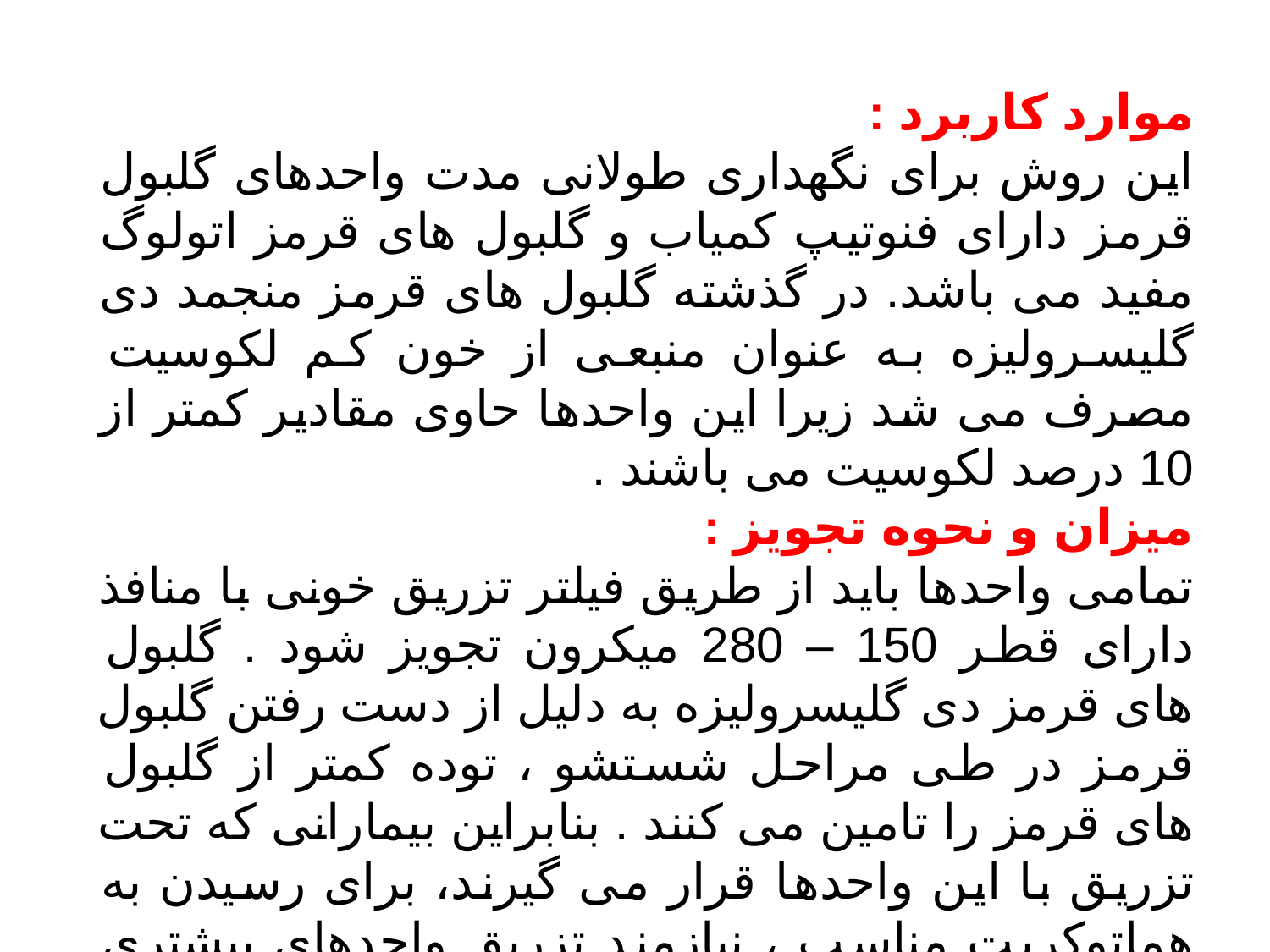

موارد کاربرد :
این روش برای نگهداری طولانی مدت واحدهای گلبول قرمز دارای فنوتیپ کمیاب و گلبول های قرمز اتولوگ مفید می باشد. در گذشته گلبول های قرمز منجمد دی گلیسرولیزه به عنوان منبعی از خون کم لکوسیت مصرف می شد زیرا این واحدها حاوی مقادیر کمتر از 10 درصد لکوسیت می باشند .
میزان و نحوه تجویز :
تمامی واحدها باید از طریق فیلتر تزریق خونی با منافذ دارای قطر 150 – 280 میکرون تجویز شود . گلبول های قرمز دی گلیسرولیزه به دلیل از دست رفتن گلبول قرمز در طی مراحل شستشو ، توده کمتر از گلبول های قرمز را تامین می کنند . بنابراین بیمارانی که تحت تزریق با این واحدها قرار می گیرند، برای رسیدن به هماتوکریت مناسب ، نیازمند تزریق واحدهای بیشتری هستند.